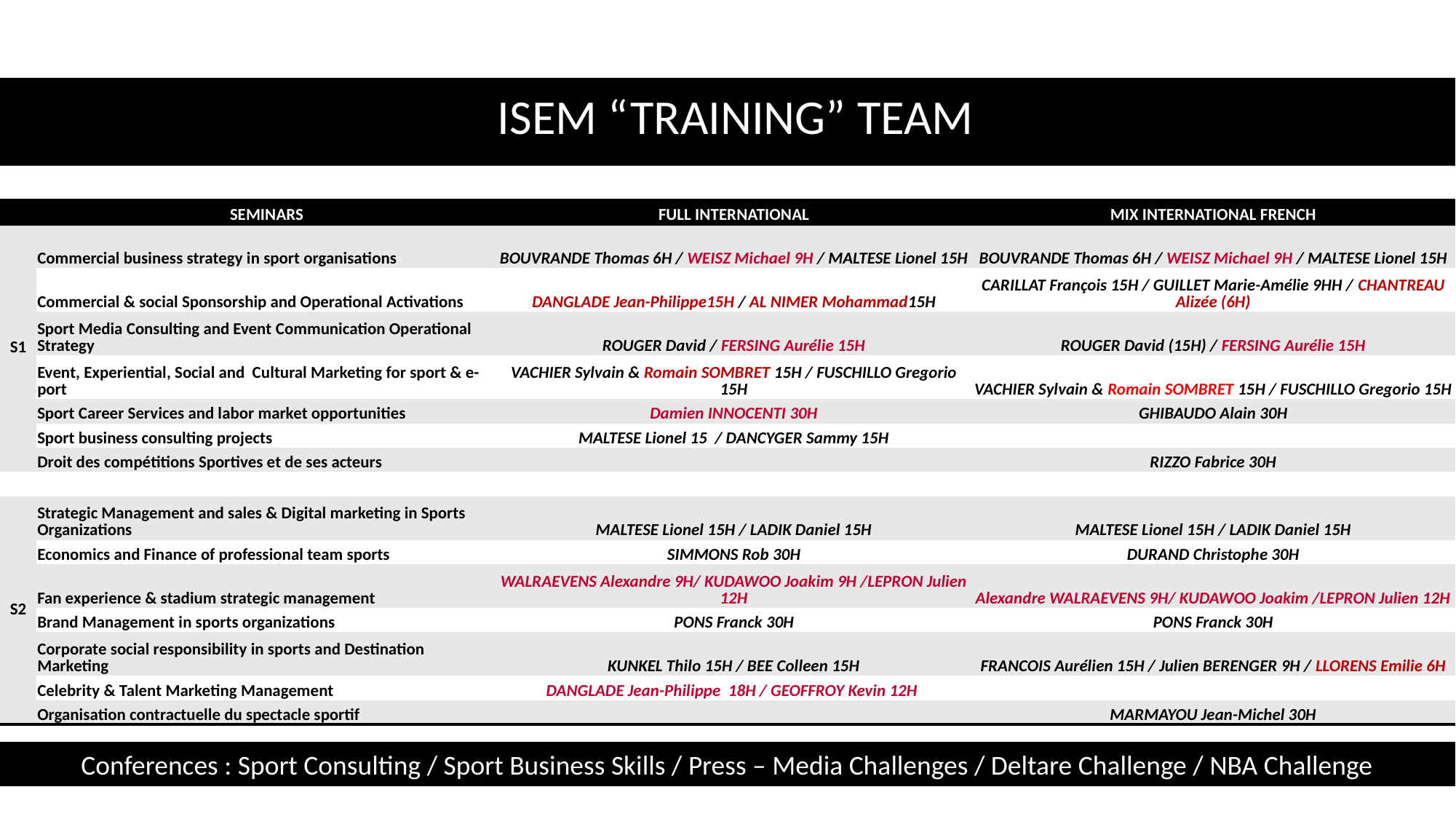

# ISEM “TRAINING” TEAM

|  | SEMINARS | FULL INTERNATIONAL | MIX INTERNATIONAL FRENCH |
| --- | --- | --- | --- |
| S1 | Commercial business strategy in sport organisations | BOUVRANDE Thomas 6H / WEISZ Michael 9H / MALTESE Lionel 15H | BOUVRANDE Thomas 6H / WEISZ Michael 9H / MALTESE Lionel 15H |
|  | Commercial & social Sponsorship and Operational Activations | DANGLADE Jean-Philippe15H / AL NIMER Mohammad15H | CARILLAT François 15H / GUILLET Marie-Amélie 9HH / CHANTREAU Alizée (6H) |
|  | Sport Media Consulting and Event Communication Operational Strategy | ROUGER David / FERSING Aurélie 15H | ROUGER David (15H) / FERSING Aurélie 15H |
|  | Event, Experiential, Social and Cultural Marketing for sport & e-port | VACHIER Sylvain & Romain SOMBRET 15H / FUSCHILLO Gregorio 15H | VACHIER Sylvain & Romain SOMBRET 15H / FUSCHILLO Gregorio 15H |
|  | Sport Career Services and labor market opportunities | Damien INNOCENTI 30H | GHIBAUDO Alain 30H |
|  | Sport business consulting projects | MALTESE Lionel 15 / DANCYGER Sammy 15H |  |
|  | Droit des compétitions Sportives et de ses acteurs |  | RIZZO Fabrice 30H |
|  |  |  |  |
| S2 | Strategic Management and sales & Digital marketing in Sports Organizations | MALTESE Lionel 15H / LADIK Daniel 15H | MALTESE Lionel 15H / LADIK Daniel 15H |
|  | Economics and Finance of professional team sports | SIMMONS Rob 30H | DURAND Christophe 30H |
|  | Fan experience & stadium strategic management | WALRAEVENS Alexandre 9H/ KUDAWOO Joakim 9H /LEPRON Julien 12H | Alexandre WALRAEVENS 9H/ KUDAWOO Joakim /LEPRON Julien 12H |
|  | Brand Management in sports organizations | PONS Franck 30H | PONS Franck 30H |
|  | Corporate social responsibility in sports and Destination Marketing | KUNKEL Thilo 15H / BEE Colleen 15H | FRANCOIS Aurélien 15H / Julien BERENGER 9H / LLORENS Emilie 6H |
|  | Celebrity & Talent Marketing Management | DANGLADE Jean-Philippe 18H / GEOFFROY Kevin 12H |  |
|  | Organisation contractuelle du spectacle sportif |  | MARMAYOU Jean-Michel 30H |
Conferences : Sport Consulting / Sport Business Skills / Press – Media Challenges / Deltare Challenge / NBA Challenge
5